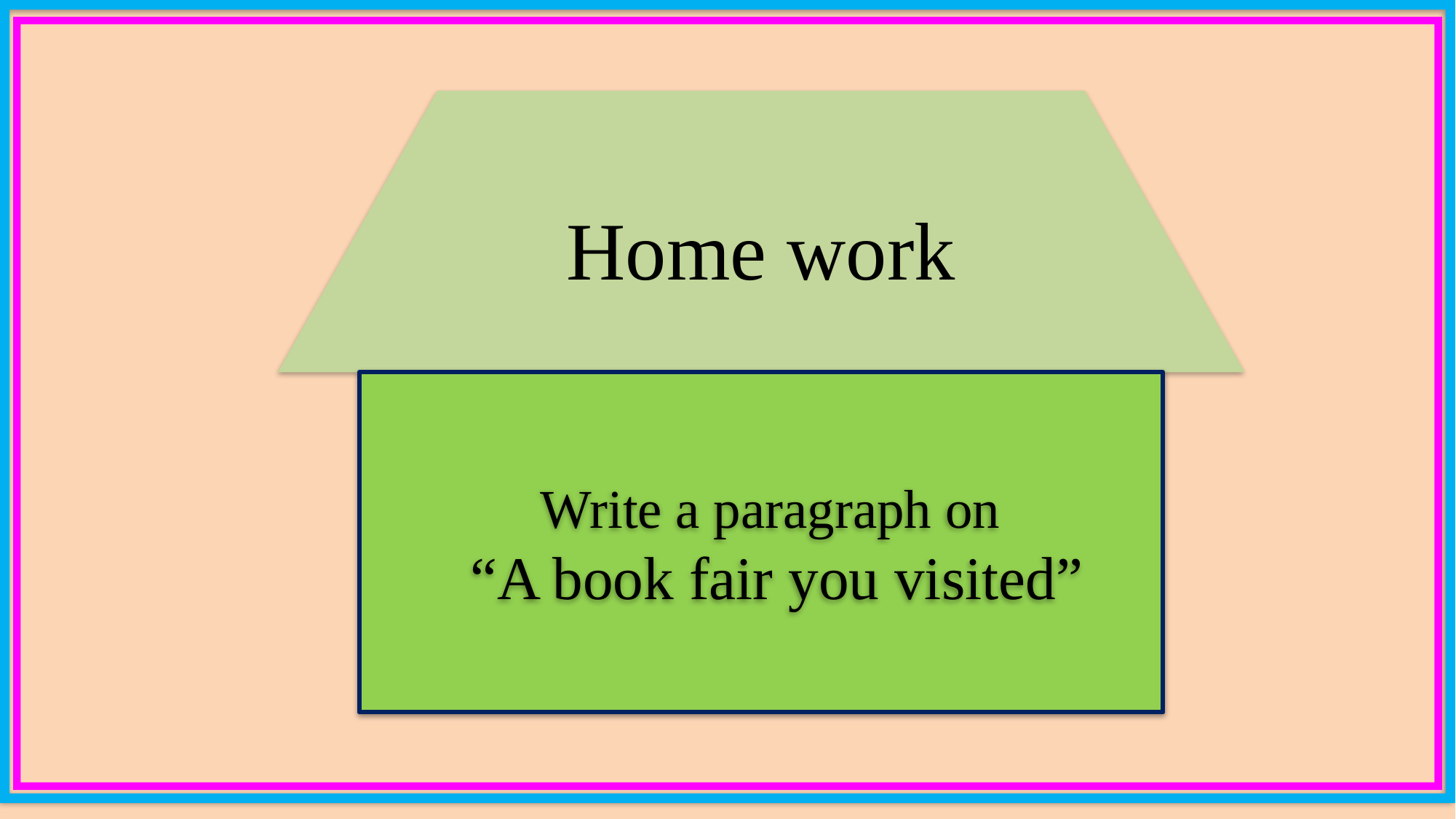

Home work

Write a paragraph on
“A book fair you visited”